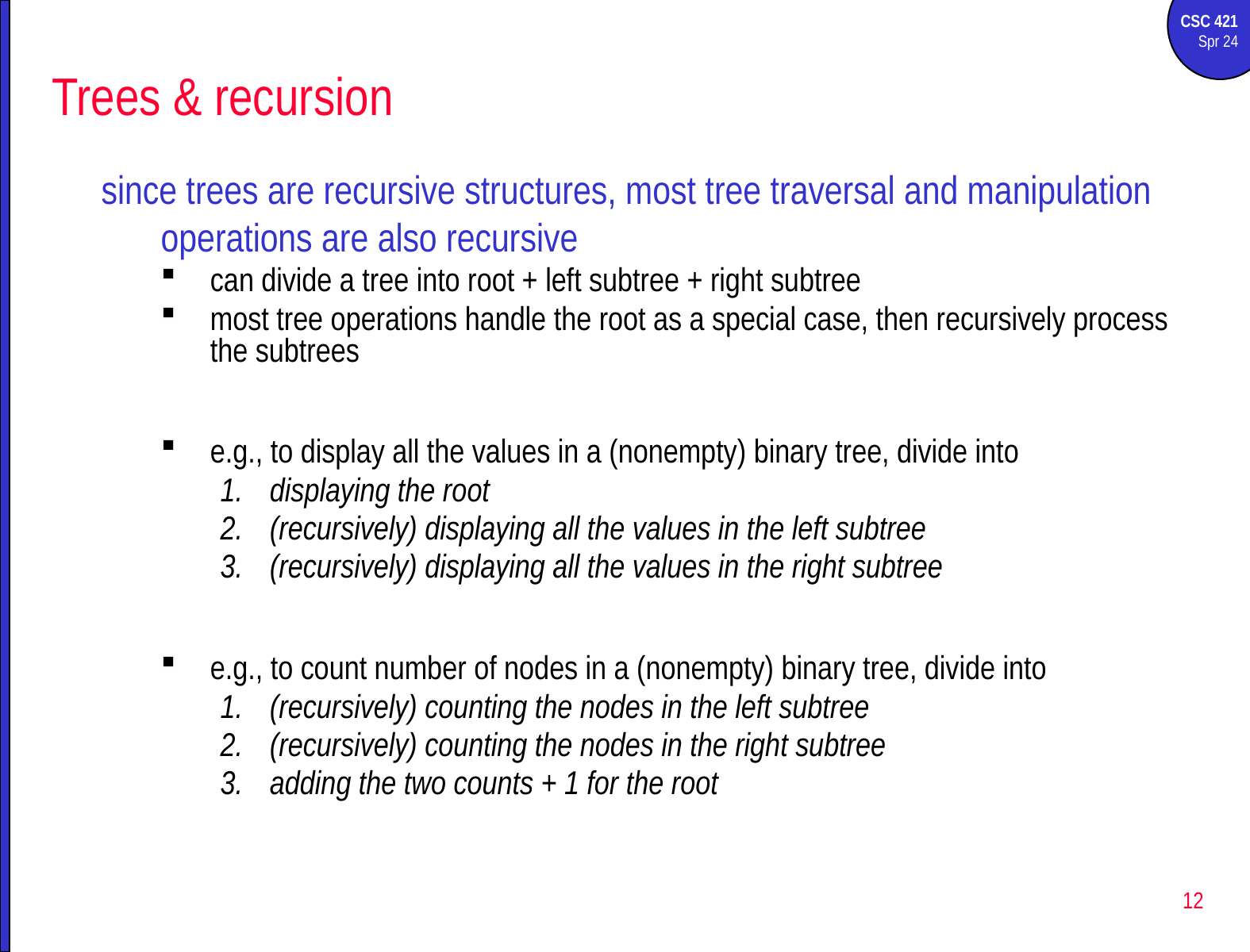

# Trees & recursion
since trees are recursive structures, most tree traversal and manipulation operations are also recursive
can divide a tree into root + left subtree + right subtree
most tree operations handle the root as a special case, then recursively process the subtrees

e.g., to display all the values in a (nonempty) binary tree, divide into
displaying the root
(recursively) displaying all the values in the left subtree
(recursively) displaying all the values in the right subtree

e.g., to count number of nodes in a (nonempty) binary tree, divide into
(recursively) counting the nodes in the left subtree
(recursively) counting the nodes in the right subtree
adding the two counts + 1 for the root
12